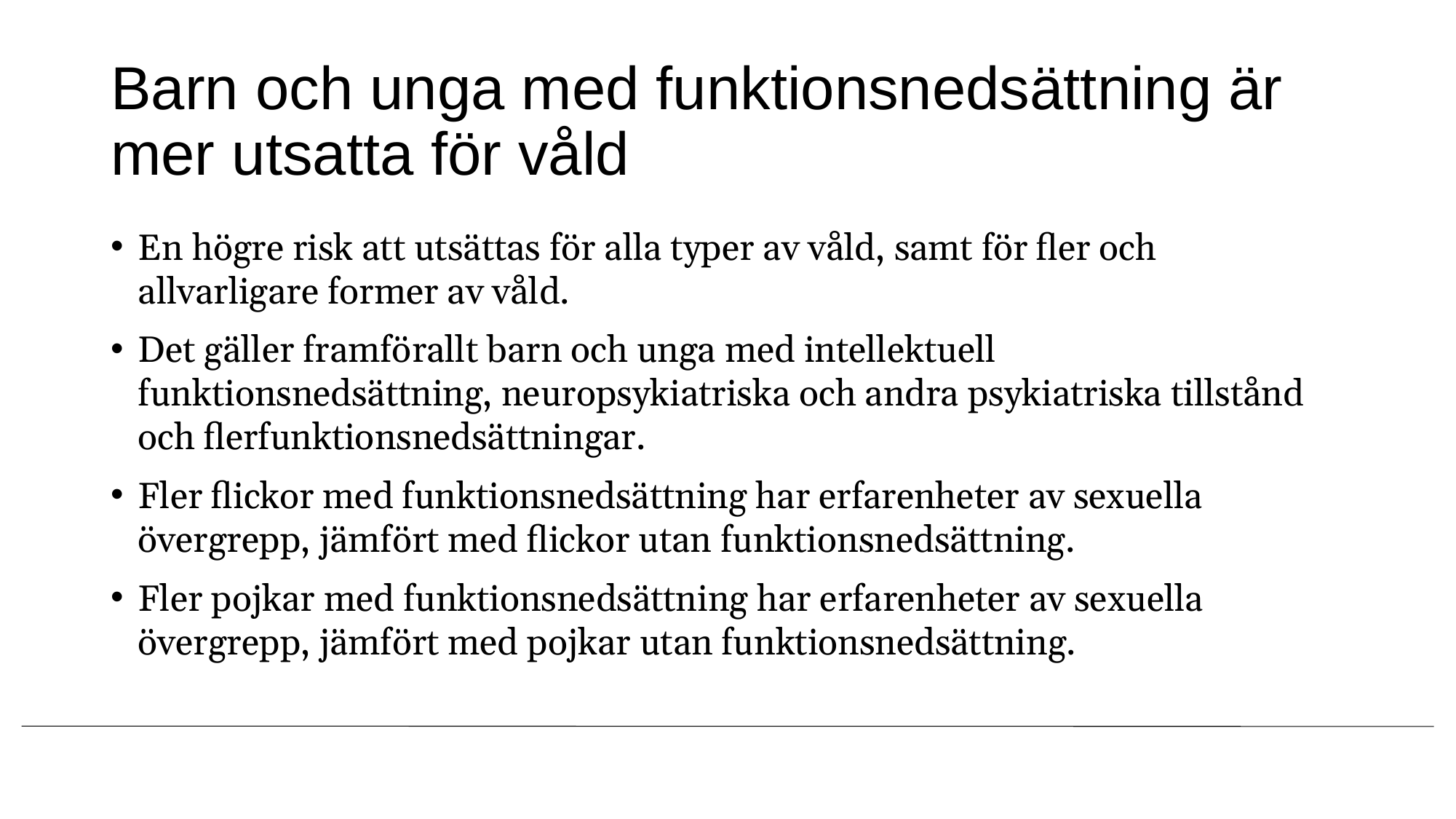

# Barn och unga med funktionsnedsättning är mer utsatta för våld
En högre risk att utsättas för alla typer av våld, samt för fler och allvarligare former av våld.
Det gäller framförallt barn och unga med intellektuell funktionsnedsättning, neuropsykiatriska och andra psykiatriska tillstånd och flerfunktionsnedsättningar.
Fler flickor med funktionsnedsättning har erfarenheter av sexuella övergrepp, jämfört med flickor utan funktionsnedsättning.
Fler pojkar med funktionsnedsättning har erfarenheter av sexuella övergrepp, jämfört med pojkar utan funktionsnedsättning.